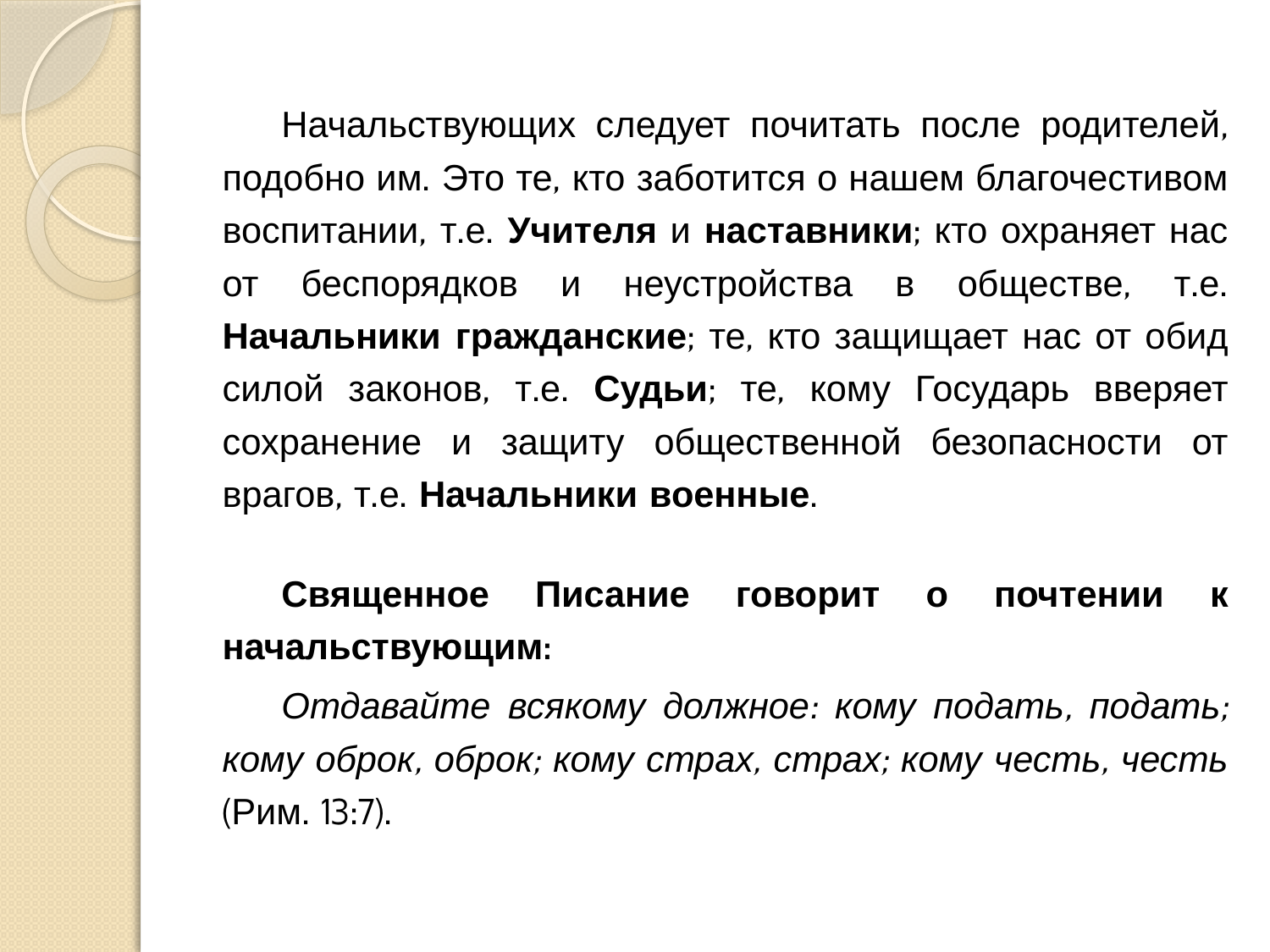

Начальствующих следует почитать после родителей, подобно им. Это те, кто заботится о нашем благочестивом воспитании, т.е. Учителя и наставники; кто охраняет нас от беспорядков и неустройства в обществе, т.е. Начальники гражданские; те, кто защищает нас от обид силой законов, т.е. Судьи; те, кому Государь вверяет сохранение и защиту общественной безопасности от врагов, т.е. Начальники военные.

Священное Писание говорит о почтении к начальствующим:
Отдавайте всякому должное: кому подать, подать; кому оброк, оброк; кому страх, страх; кому честь, честь (Рим. 13:7).